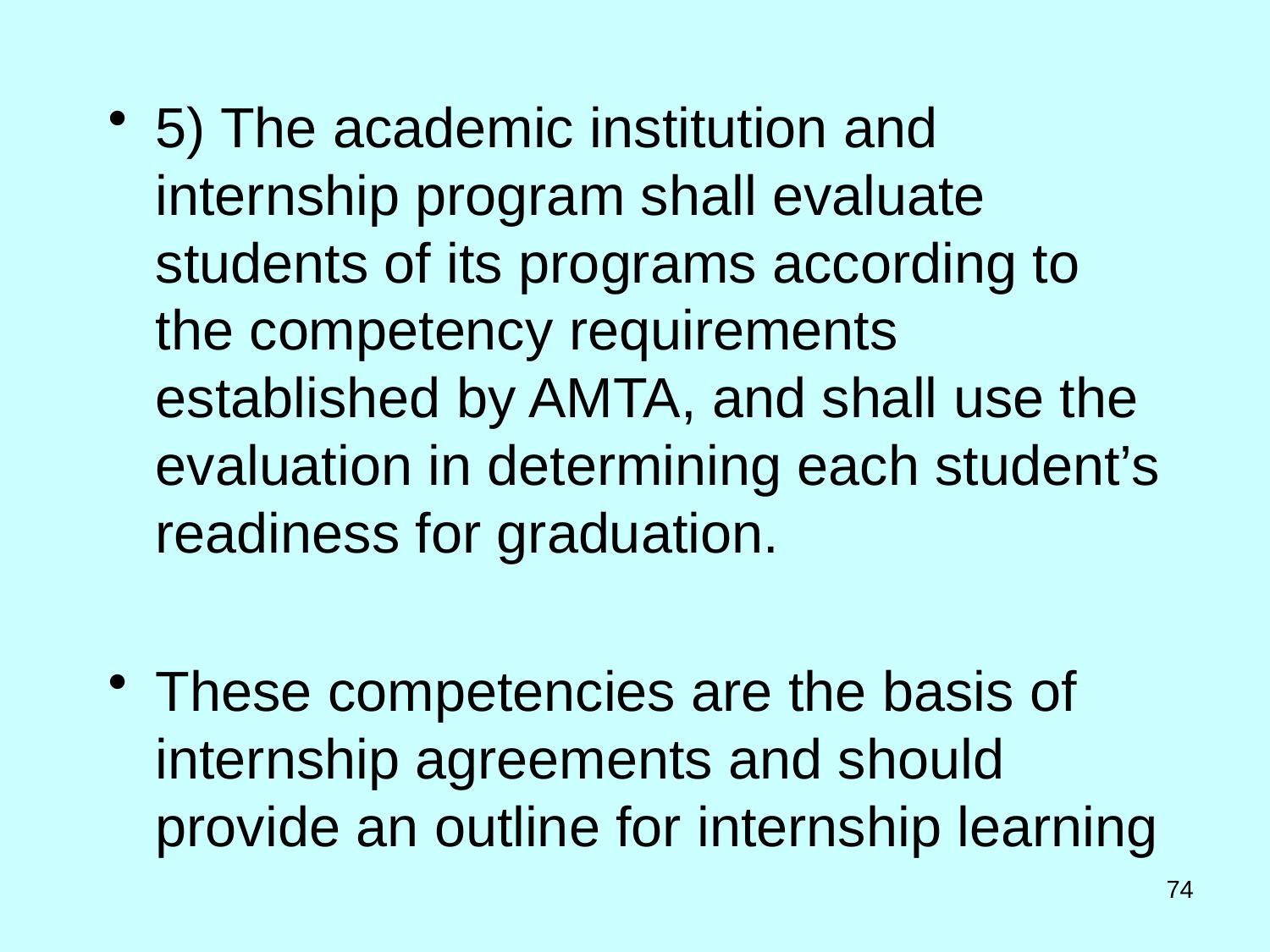

5) The academic institution and internship program shall evaluate students of its programs according to the competency requirements established by AMTA, and shall use the evaluation in determining each student’s readiness for graduation.

These competencies are the basis of internship agreements and should provide an outline for internship learning
74